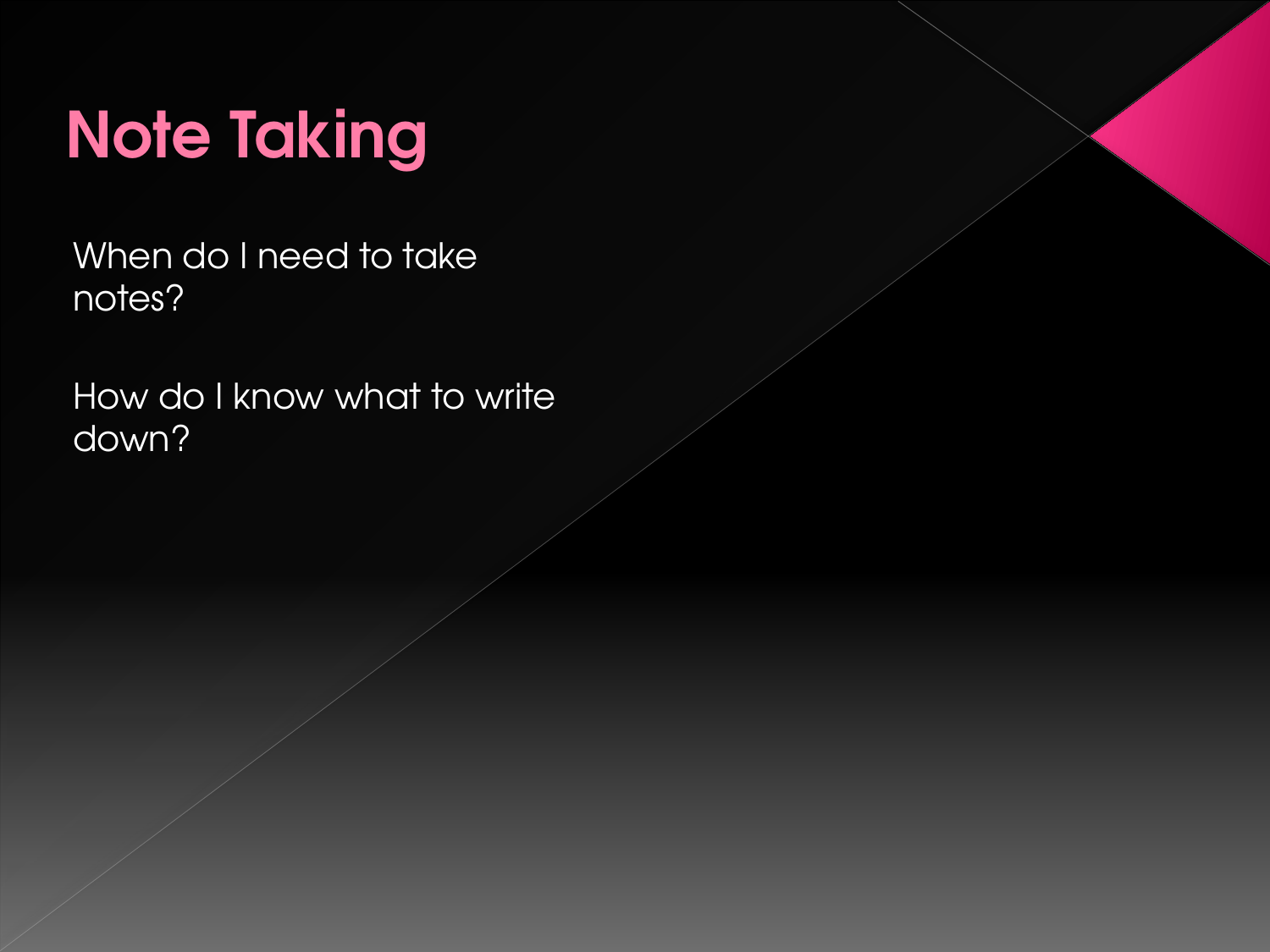

# Note Taking
When do I need to take notes?

How do I know what to write down?